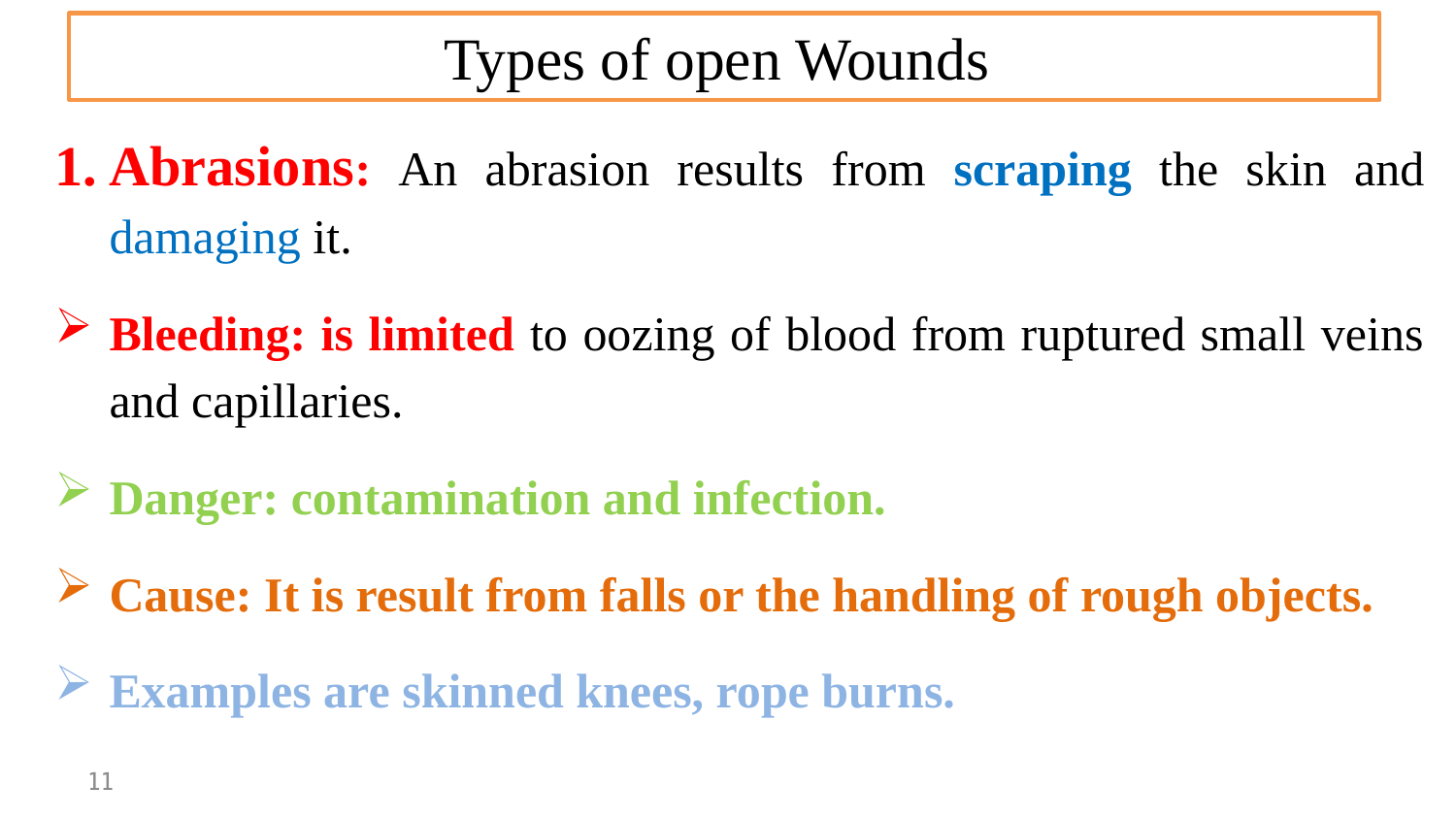

# Types of open Wounds
Abrasions: An abrasion results from scraping the skin and damaging it.
Bleeding: is limited to oozing of blood from ruptured small veins and capillaries.
Danger: contamination and infection.
Cause: It is result from falls or the handling of rough objects.
Examples are skinned knees, rope burns.

11